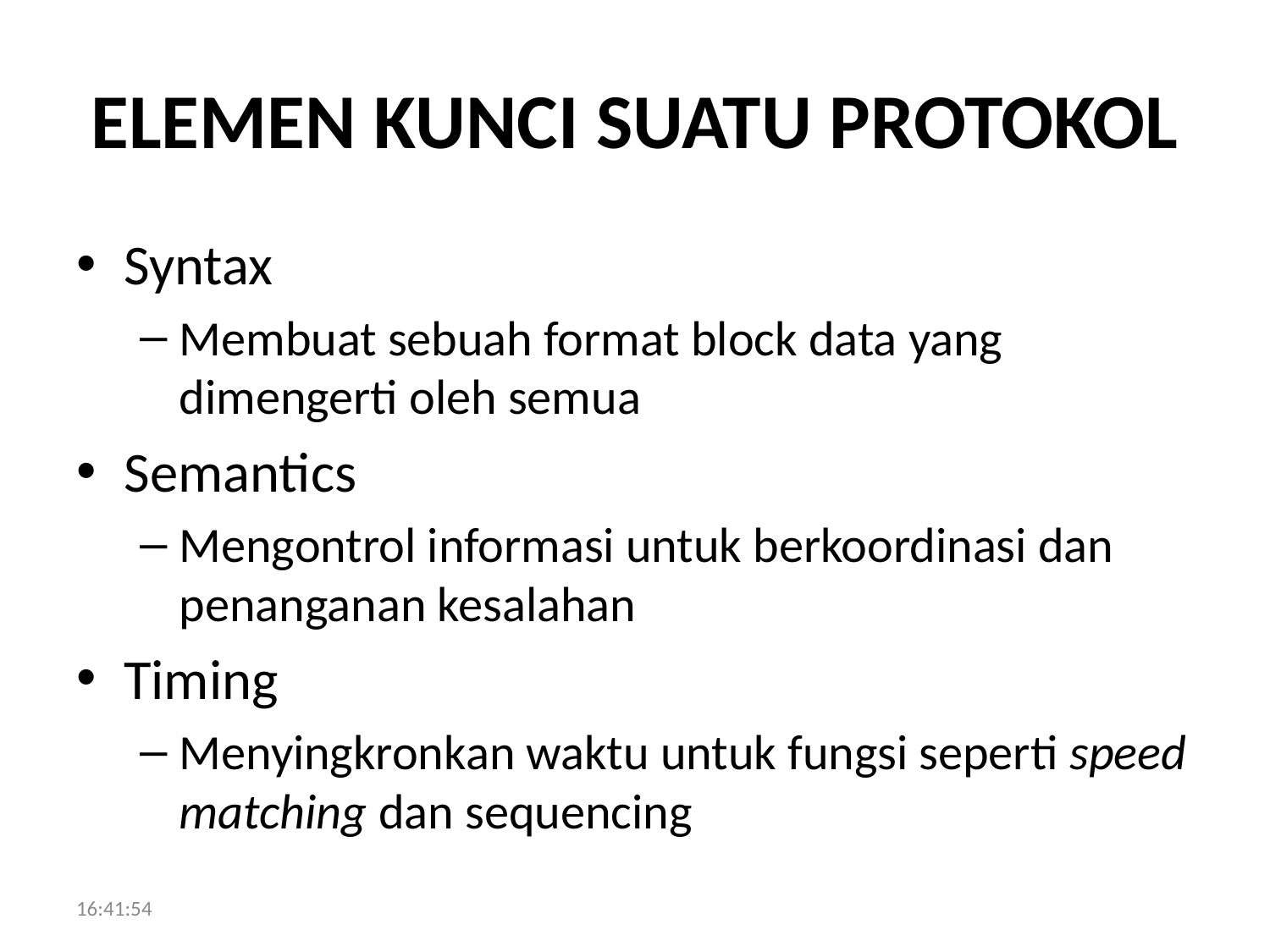

# ELEMEN KUNCI SUATU PROTOKOL
Syntax
Membuat sebuah format block data yang dimengerti oleh semua
Semantics
Mengontrol informasi untuk berkoordinasi dan penanganan kesalahan
Timing
Menyingkronkan waktu untuk fungsi seperti speed matching dan sequencing

16:41:54